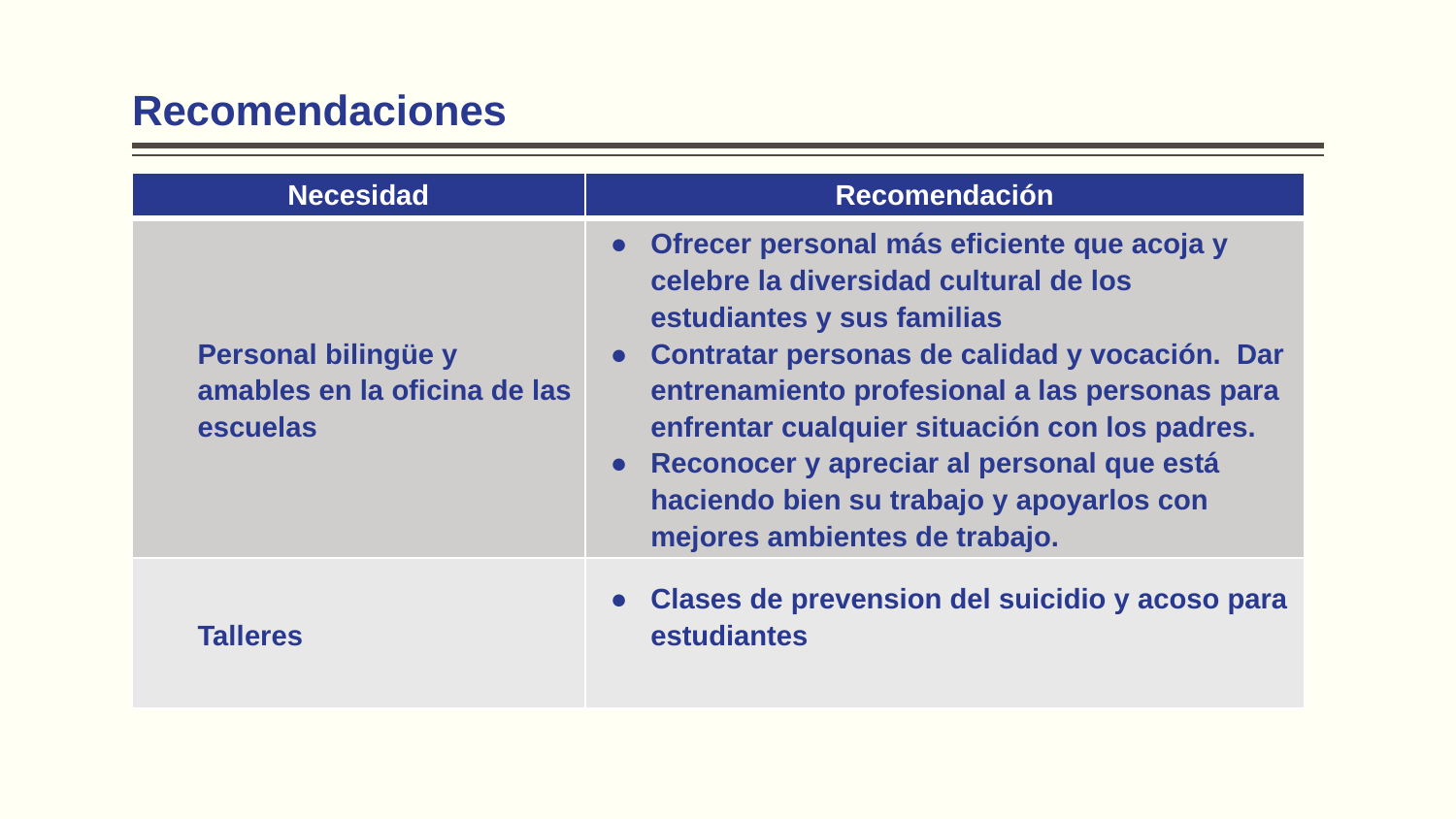

# Recomendaciones
| Necesidad | Recomendación |
| --- | --- |
| Personal bilingüe y amables en la oficina de las escuelas | Ofrecer personal más eficiente que acoja y celebre la diversidad cultural de los estudiantes y sus familias Contratar personas de calidad y vocación. Dar entrenamiento profesional a las personas para enfrentar cualquier situación con los padres. Reconocer y apreciar al personal que está haciendo bien su trabajo y apoyarlos con mejores ambientes de trabajo. |
| Talleres | Clases de prevension del suicidio y acoso para estudiantes |